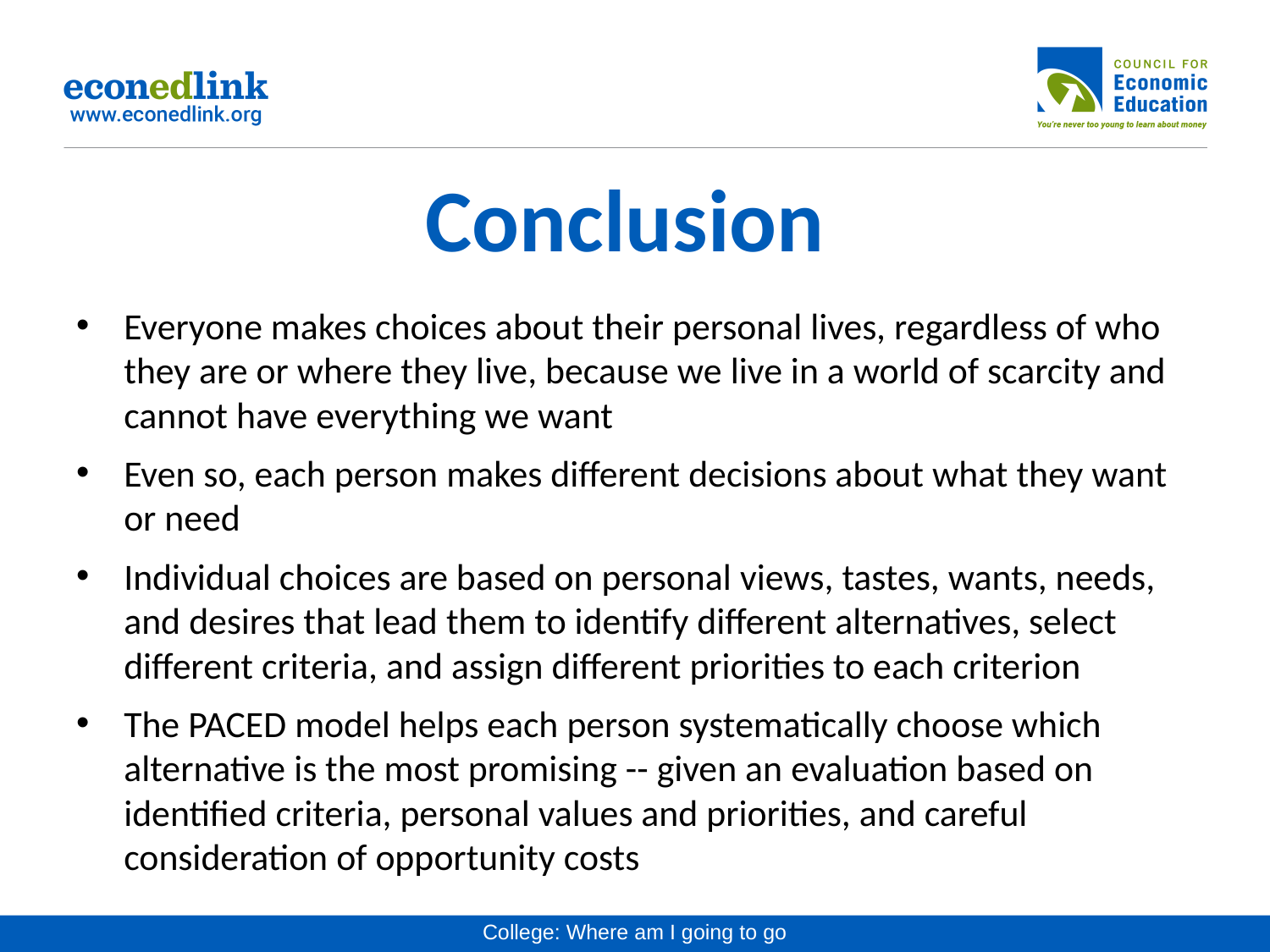

# Conclusion
Everyone makes choices about their personal lives, regardless of who they are or where they live, because we live in a world of scarcity and cannot have everything we want
Even so, each person makes different decisions about what they want or need
Individual choices are based on personal views, tastes, wants, needs, and desires that lead them to identify different alternatives, select different criteria, and assign different priorities to each criterion
The PACED model helps each person systematically choose which alternative is the most promising -- given an evaluation based on identified criteria, personal values and priorities, and careful consideration of opportunity costs